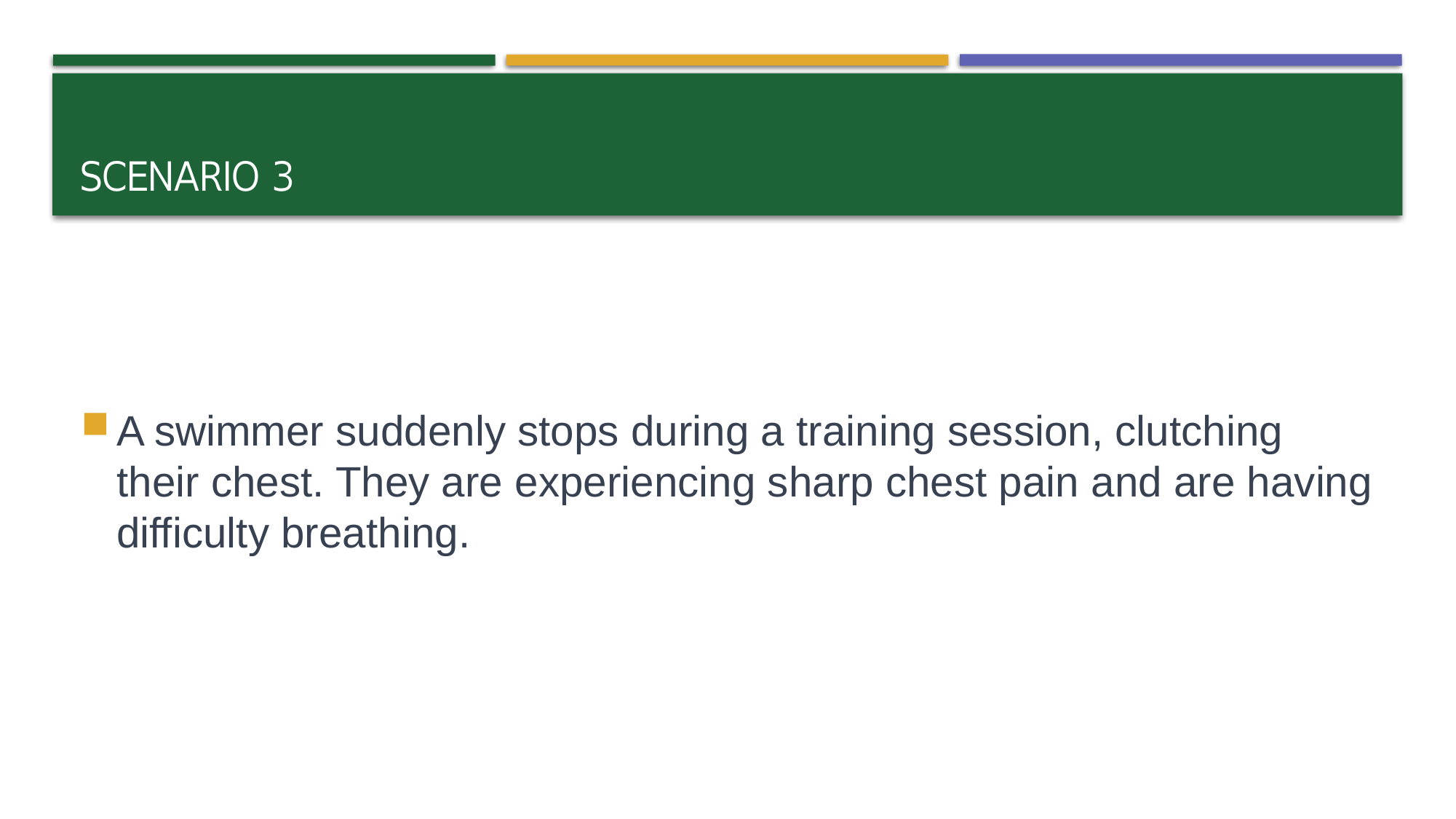

# SCENARIO 3
A swimmer suddenly stops during a training session, clutching their chest. They are experiencing sharp chest pain and are having difficulty breathing.